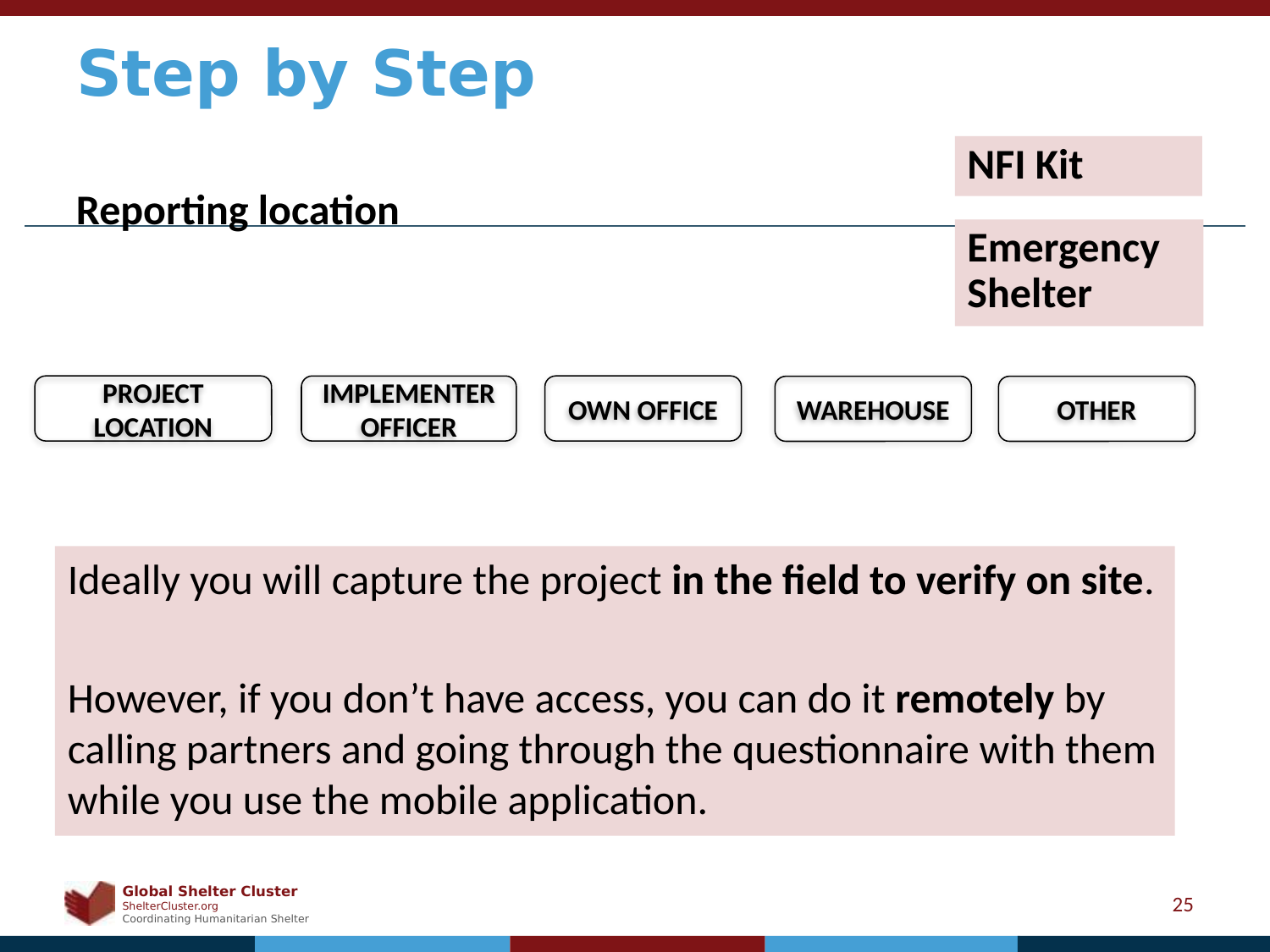

# Step by Step
NFI Kit
Reporting location

Emergency Shelter
Project location
Own office
implementerofficer
Warehouse
other
Ideally you will capture the project in the field to verify on site.

However, if you don’t have access, you can do it remotely by calling partners and going through the questionnaire with them while you use the mobile application.
25